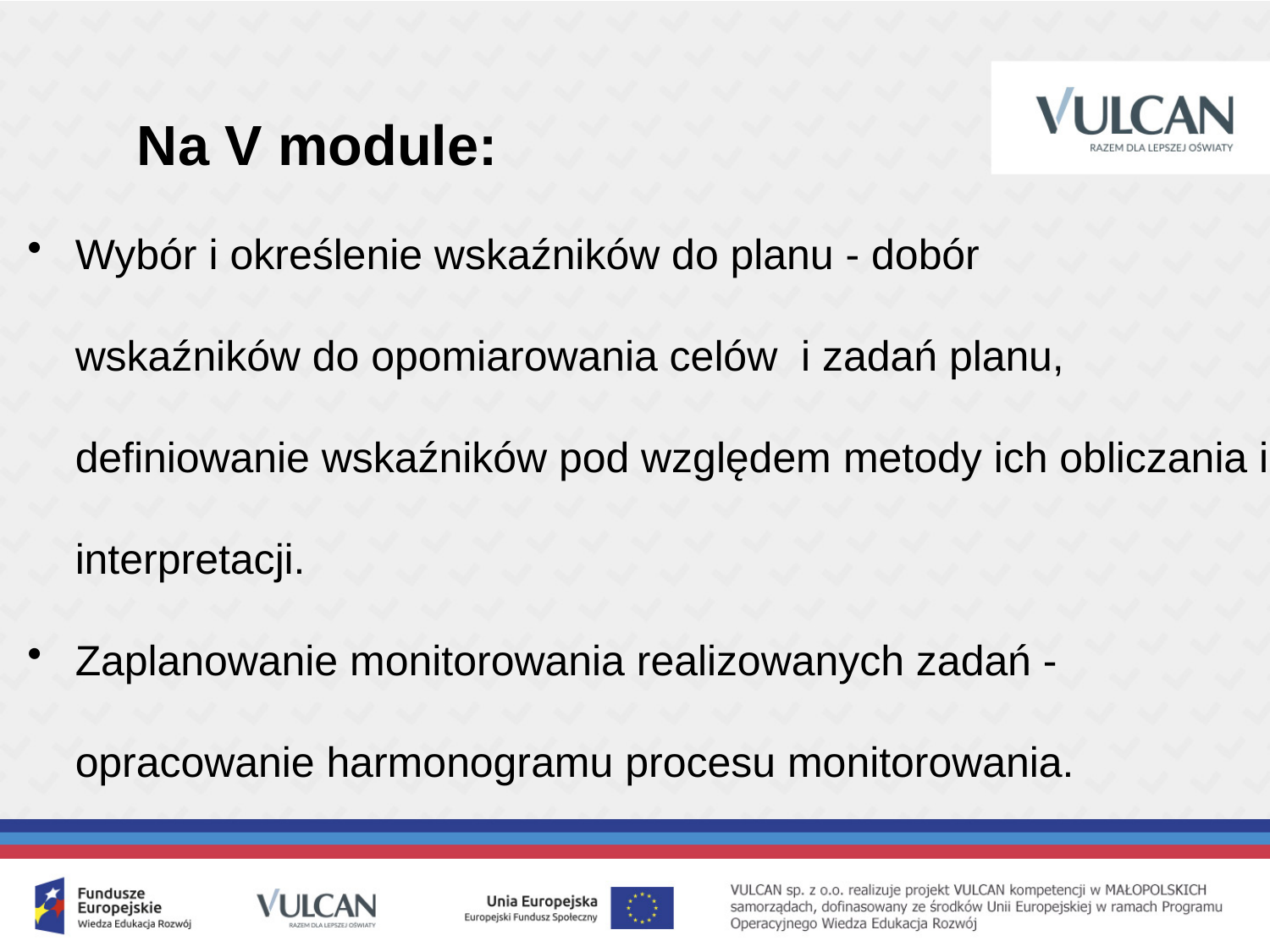

Na V module:
Wybór i określenie wskaźników do planu - dobór                        wskaźników do opomiarowania celów  i zadań planu, definiowanie wskaźników pod względem metody ich obliczania i interpretacji.
Zaplanowanie monitorowania realizowanych zadań - opracowanie harmonogramu procesu monitorowania.